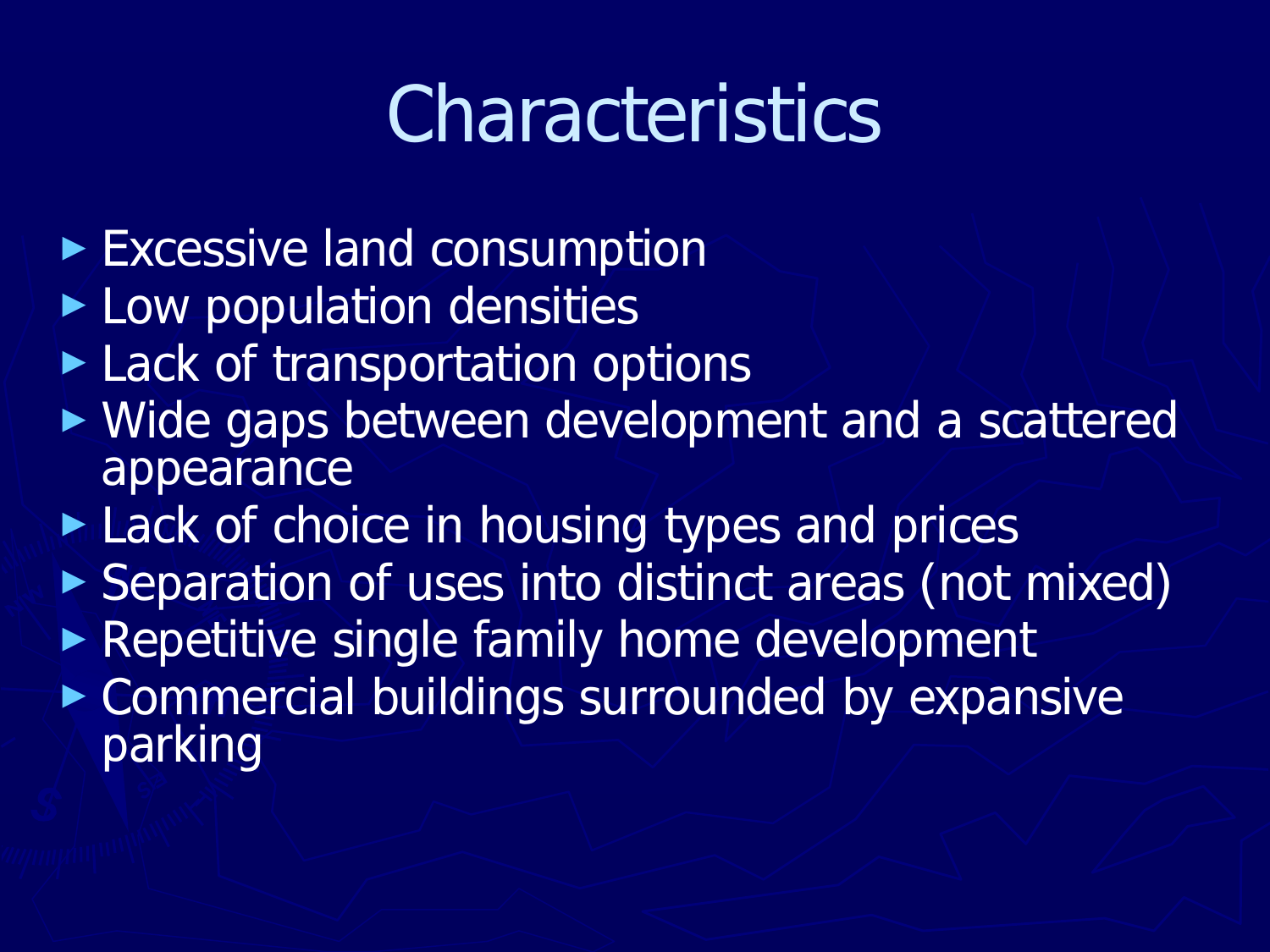

# Characteristics
Excessive land consumption
Low population densities
Lack of transportation options
Wide gaps between development and a scattered appearance
Lack of choice in housing types and prices
Separation of uses into distinct areas (not mixed)
Repetitive single family home development
Commercial buildings surrounded by expansive parking